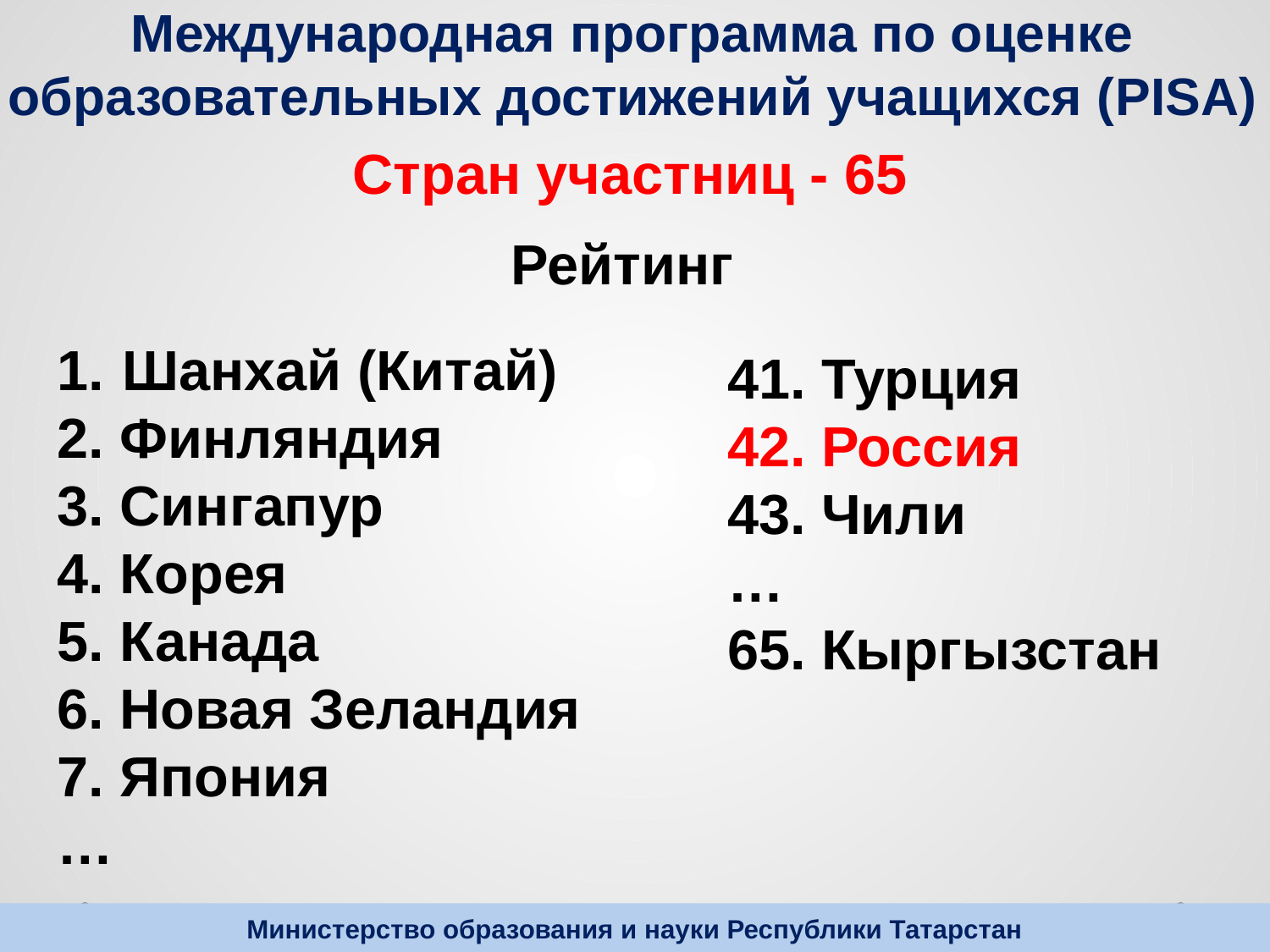

# Международная программа по оценке образовательных достижений учащихся (PISA)
Стран участниц - 65

Рейтинг

 Шанхай (Китай)
 Финляндия
 Сингапур
 Корея
 Канада
 Новая Зеландия
 Япония
…
41. Турция
42. Россия
43. Чили
…
65. Кыргызстан